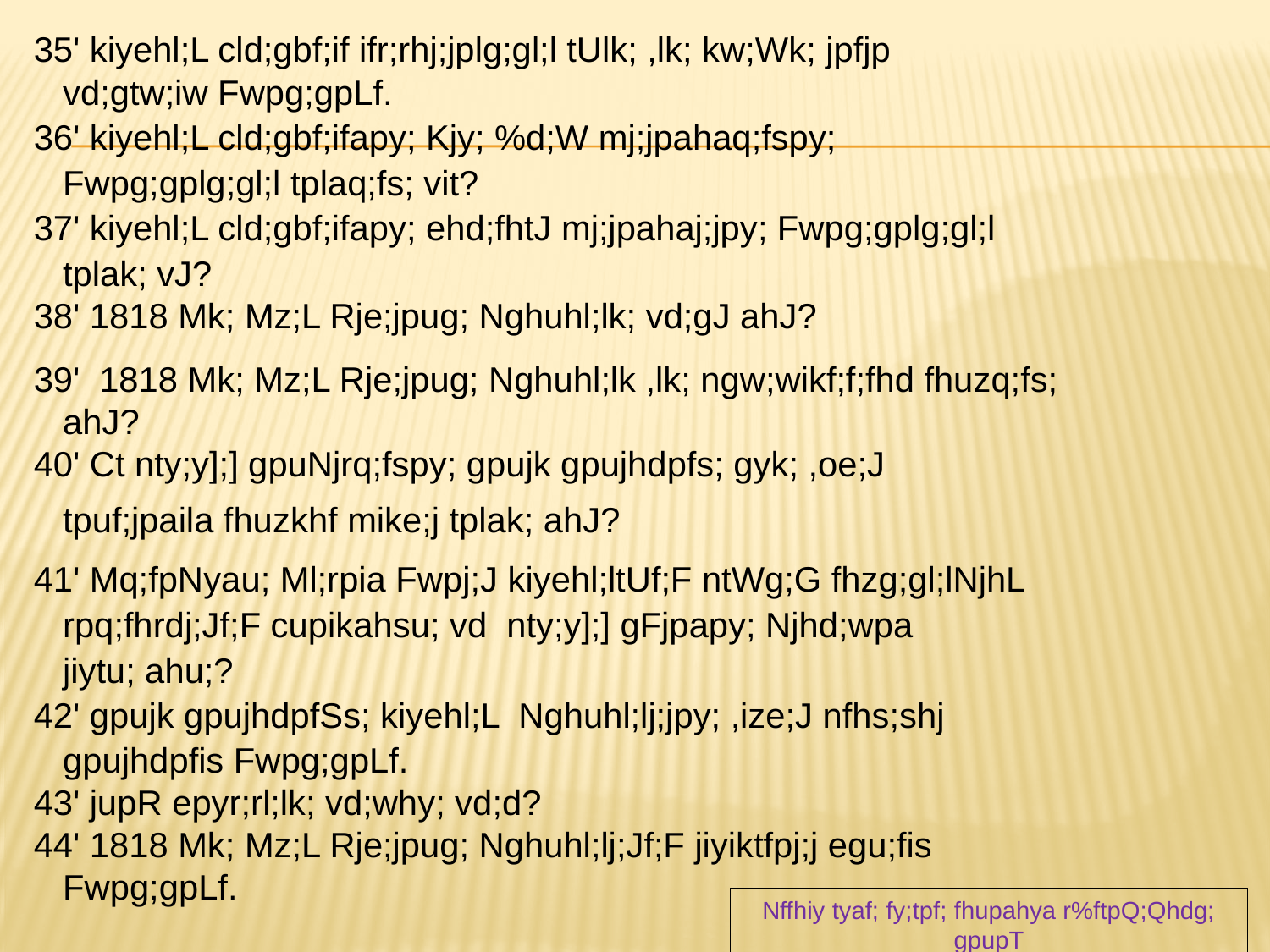

35' kiyehl;L cld;gbf;if ifr;rhj;jplg;gl;l tUlk; ,lk; kw;Wk; jpfjp
   vd;gtw;iw Fwpg;gpLf.
36' kiyehl;L cld;gbf;ifapy; Kjy; %d;W mj;jpahaq;fspy;
   Fwpg;gplg;gl;l tplaq;fs; vit?
37' kiyehl;L cld;gbf;ifapy; ehd;fhtJ mj;jpahaj;jpy; Fwpg;gplg;gl;l
   tplak; vJ?
38' 1818 Mk; Mz;L Rje;jpug; Nghuhl;lk; vd;gJ ahJ?
39'  1818 Mk; Mz;L Rje;jpug; Nghuhl;lk ,lk; ngw;wikf;f;fhd fhuzq;fs;
   ahJ?
40' Ct nty;y];] gpuNjrq;fspy; gpujk gpujhdpfs; gyk; ,oe;J
   tpuf;jpaila fhuzkhf mike;j tplak; ahJ?
41' Mq;fpNyau; Ml;rpia Fwpj;J kiyehl;ltUf;F ntWg;G fhzg;gl;lNjhL
   rpq;fhrdj;Jf;F cupikahsu; vd  nty;y];] gFjpapy; Njhd;wpa
   jiytu; ahu;?
42' gpujk gpujhdpfSs; kiyehl;L  Nghuhl;lj;jpy; ,ize;J nfhs;shj
   gpujhdpfis Fwpg;gpLf.
43' jupR epyr;rl;lk; vd;why; vd;d?
44' 1818 Mk; Mz;L Rje;jpug; Nghuhl;lj;Jf;F jiyiktfpj;j egu;fis
   Fwpg;gpLf.
Nffhiy tyaf; fy;tpf; fhupahya r%ftpQ;Qhdg; gpupT